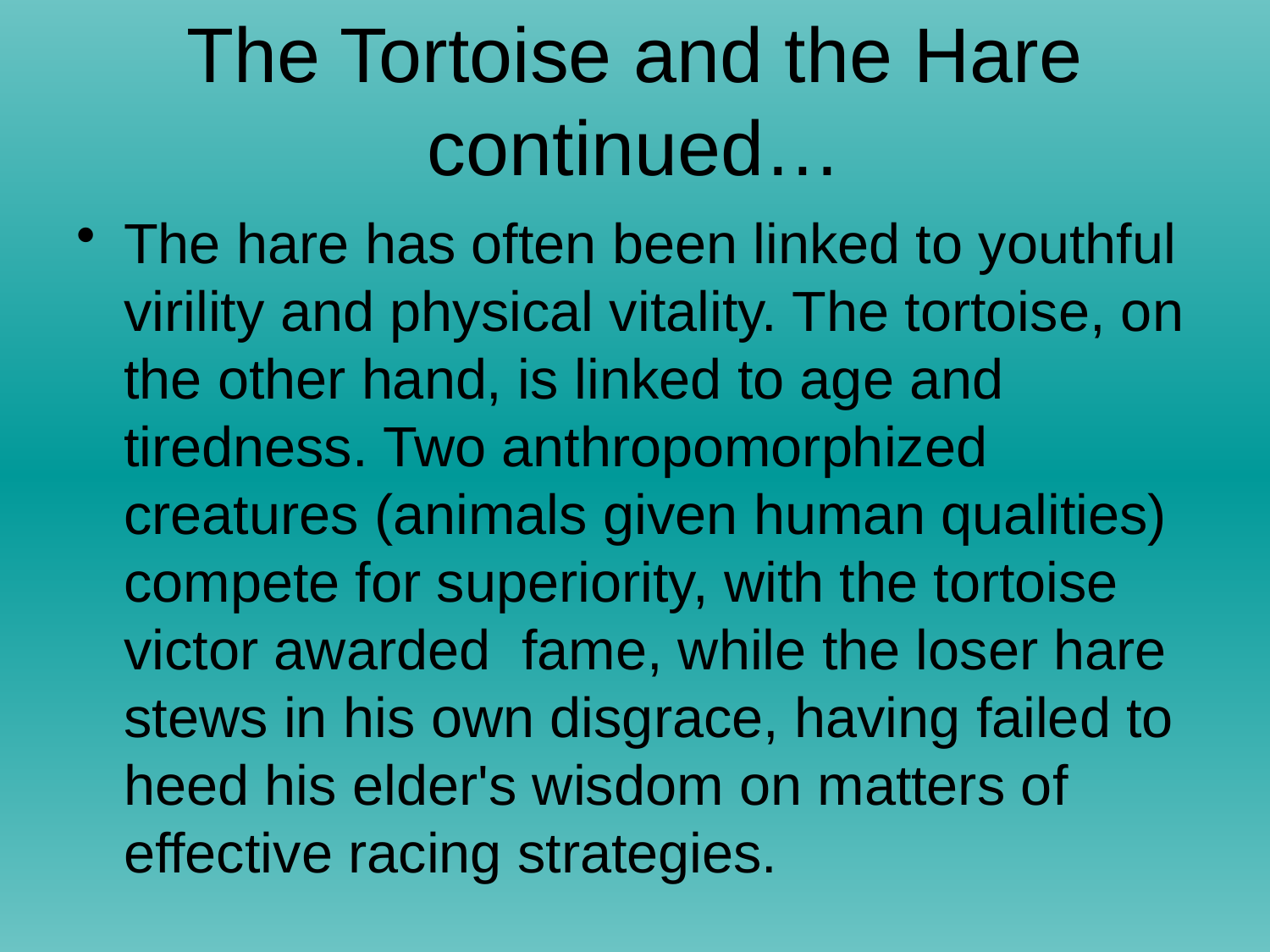

# The Tortoise and the Hare continued…
The hare has often been linked to youthful virility and physical vitality. The tortoise, on the other hand, is linked to age and tiredness. Two anthropomorphized creatures (animals given human qualities) compete for superiority, with the tortoise victor awarded  fame, while the loser hare stews in his own disgrace, having failed to heed his elder's wisdom on matters of effective racing strategies.